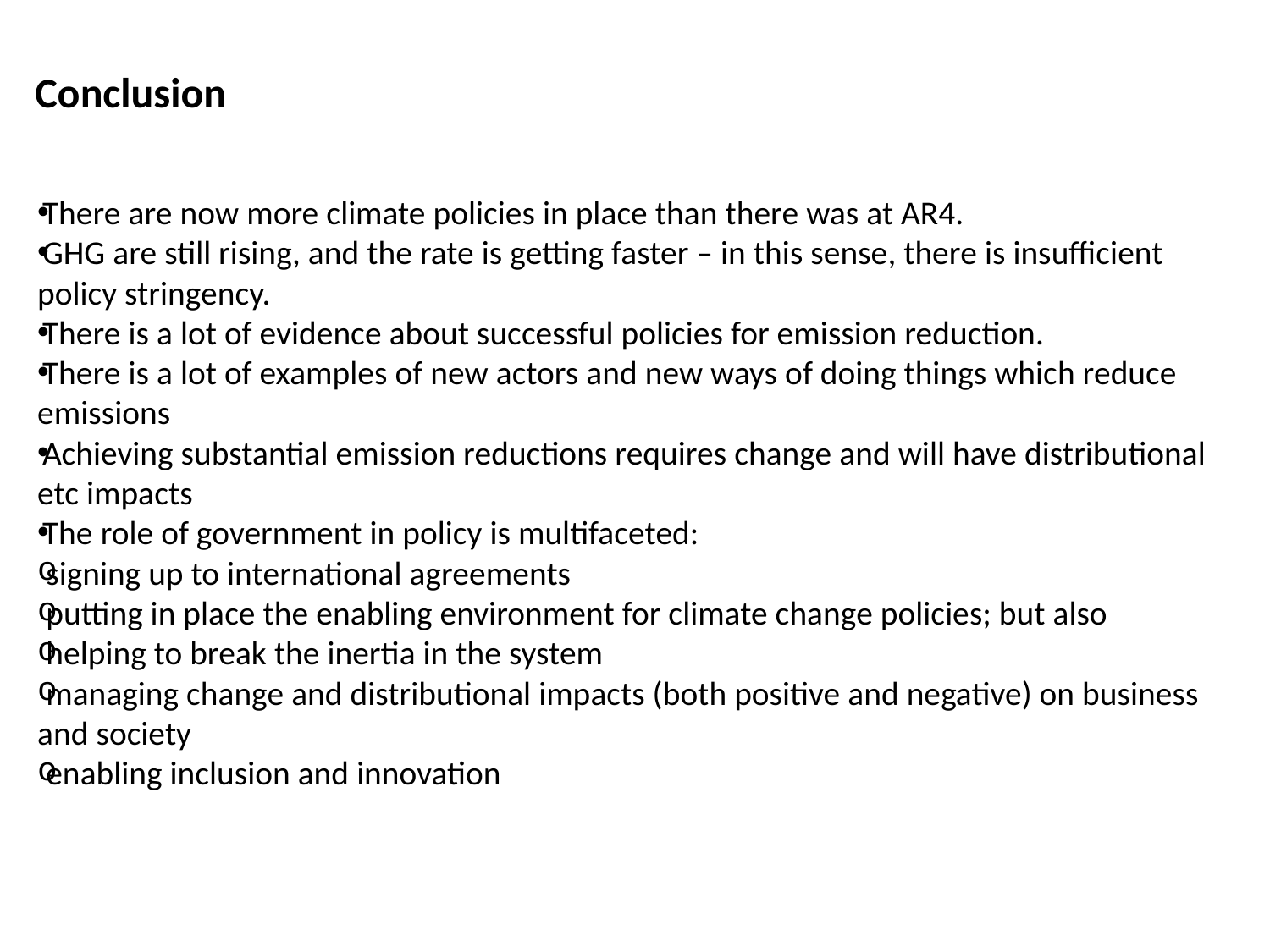

# Conclusion
There are now more climate policies in place than there was at AR4.
GHG are still rising, and the rate is getting faster – in this sense, there is insufficient policy stringency.
There is a lot of evidence about successful policies for emission reduction.
There is a lot of examples of new actors and new ways of doing things which reduce emissions
Achieving substantial emission reductions requires change and will have distributional etc impacts
The role of government in policy is multifaceted:
signing up to international agreements
putting in place the enabling environment for climate change policies; but also
helping to break the inertia in the system
managing change and distributional impacts (both positive and negative) on business and society
enabling inclusion and innovation